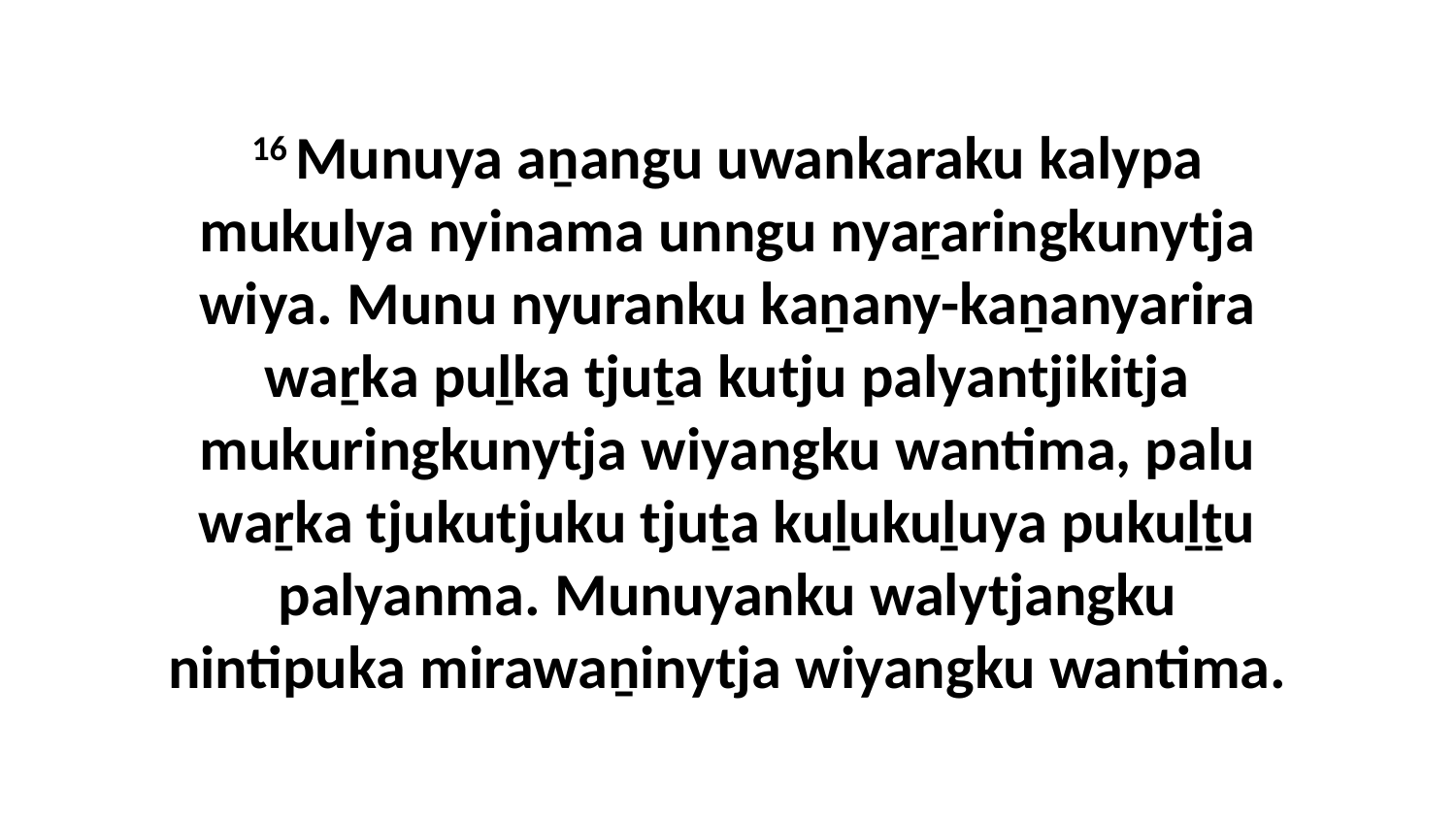

16 Munuya aṉangu uwankaraku kalypa mukulya nyinama unngu nyaṟaringkunytja wiya. Munu nyuranku kaṉany-kaṉanyarira waṟka puḻka tjuṯa kutju palyantjikitja mukuringkunytja wiyangku wantima, palu waṟka tjukutjuku tjuṯa kuḻukuḻuya pukuḻṯu palyanma. Munuyanku walytjangku nintipuka mirawaṉinytja wiyangku wantima.